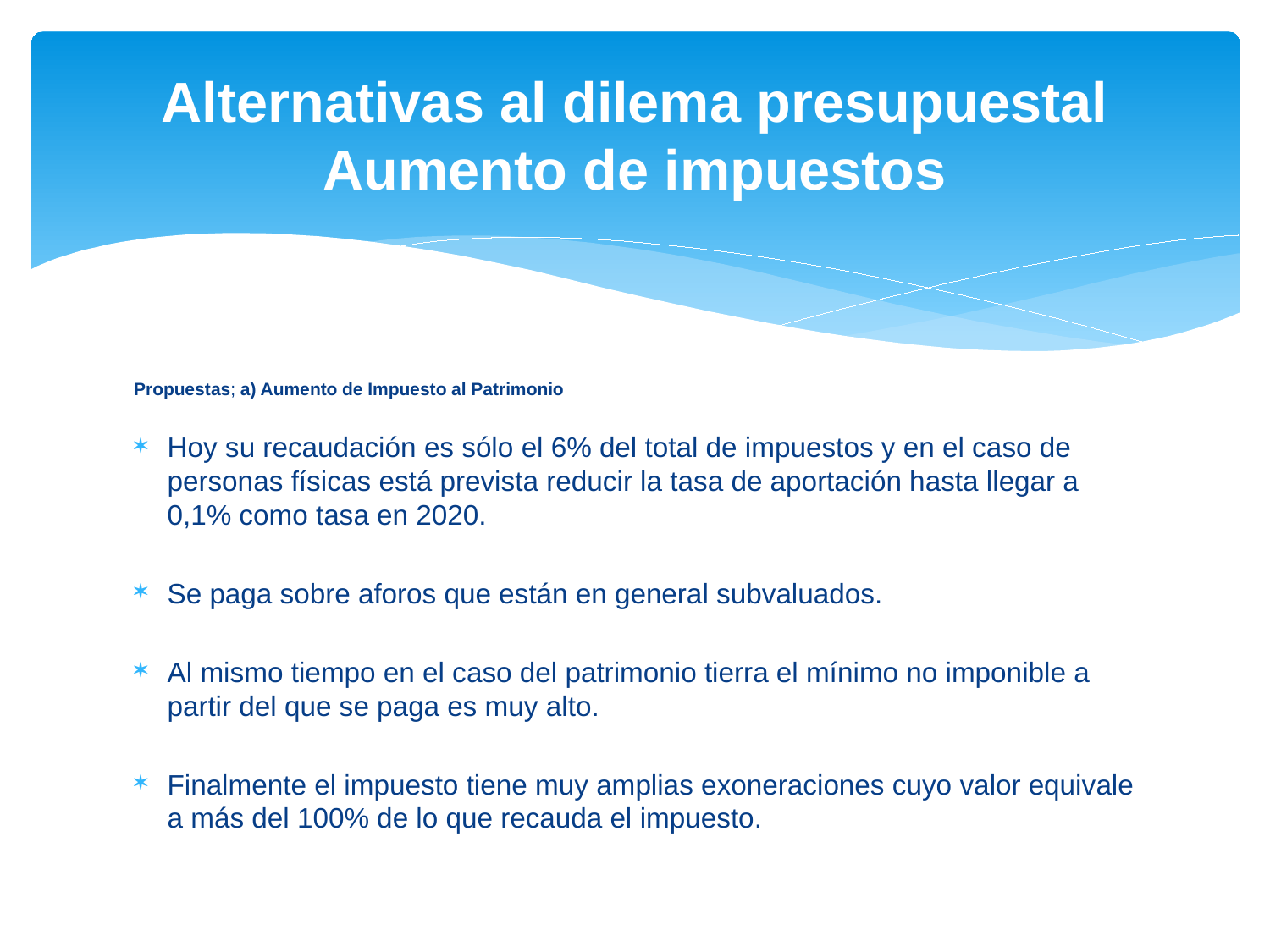

# Alternativas al dilema presupuestal Aumento de impuestos
Propuestas; a) Aumento de Impuesto al Patrimonio

Hoy su recaudación es sólo el 6% del total de impuestos y en el caso de personas físicas está prevista reducir la tasa de aportación hasta llegar a 0,1% como tasa en 2020.

Se paga sobre aforos que están en general subvaluados.

Al mismo tiempo en el caso del patrimonio tierra el mínimo no imponible a partir del que se paga es muy alto.

Finalmente el impuesto tiene muy amplias exoneraciones cuyo valor equivale a más del 100% de lo que recauda el impuesto.